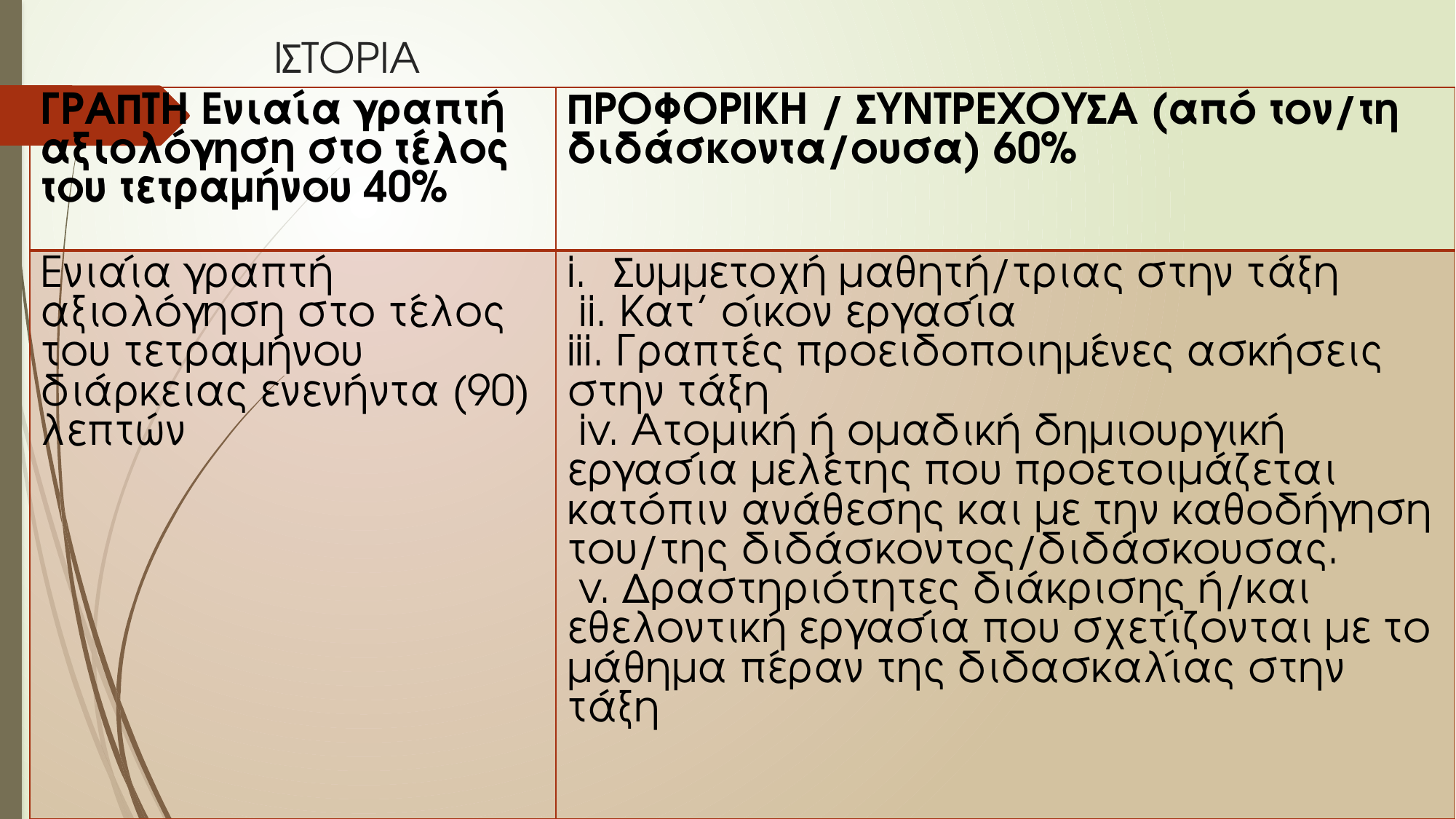

# ΙΣΤΟΡΙΑ
| ΓΡΑΠΤΗ Ενιαία γραπτή αξιολόγηση στο τέλος του τετραμήνου 40% | ΠΡΟΦΟΡΙΚΗ / ΣΥΝΤΡΕΧΟΥΣΑ (από τον/τη διδάσκοντα/ουσα) 60% |
| --- | --- |
| Ενιαία γραπτή αξιολόγηση στο τέλος του τετραμήνου διάρκειας ενενήντα (90) λεπτών | Συμμετοχή μαθητή/τριας στην τάξη ii. Κατ’ οίκον εργασία iii. Γραπτές προειδοποιημένες ασκήσεις στην τάξη iv. Ατομική ή ομαδική δημιουργική εργασία μελέτης που προετοιμάζεται κατόπιν ανάθεσης και με την καθοδήγηση του/της διδάσκοντος/διδάσκουσας. v. Δραστηριότητες διάκρισης ή/και εθελοντική εργασία που σχετίζονται με το μάθημα πέραν της διδασκαλίας στην τάξη |